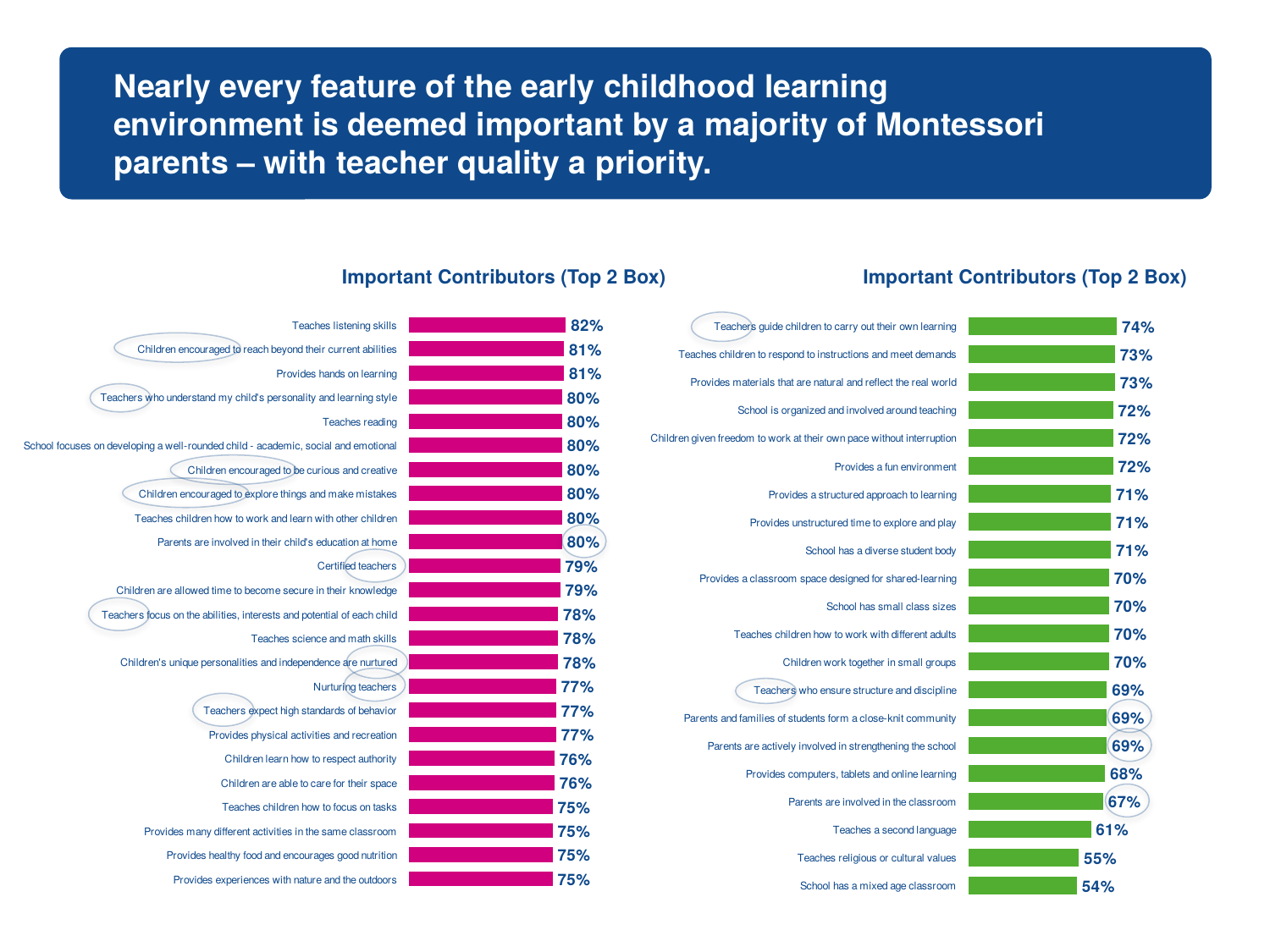

Nearly every feature of the early childhood learning
environment is deemed important by a majority of Montessori parents – with teacher quality a priority.
Important Contributors (Top 2 Box)
Important Contributors (Top 2 Box)

### Chart

| Category | Column2 |
|---|---|
| Teachers guide children to carry out their own learning | 0.74 |
| Teaches children to respond to instructions and meet demands | 0.73 |
| Provides materials that are natural and reflect the real world | 0.73 |
| School is organized and involved around teaching | 0.72 |
| Children given freedom to work at their own pace without interruption | 0.72 |
| Provides a fun environment | 0.72 |
| Provides a structured approach to learning | 0.71 |
| Provides unstructured time to explore and play | 0.71 |
| School has a diverse student body | 0.71 |
| Provides a classroom space designed for shared-learning | 0.7 |
| School has small class sizes | 0.7 |
| Teaches children how to work with different adults | 0.7 |
| Children work together in small groups | 0.7 |
| Teachers who ensure structure and discipline | 0.69 |
| Parents and families of students form a close-knit community | 0.69 |
| Parents are actively involved in strengthening the school | 0.69 |
| Provides computers, tablets and online learning | 0.68 |
| Parents are involved in the classroom | 0.67 |
| Teaches a second language | 0.61 |
| Teaches religious or cultural values | 0.55 |
| School has a mixed age classroom | 0.54 |

### Chart

| Category | Column2 |
|---|---|
| Teaches listening skills | 0.82 |
| Children encouraged to reach beyond their current abilities | 0.81 |
| Provides hands on learning | 0.81 |
| Teachers who understand my child's personality and learning style | 0.8 |
| Teaches reading | 0.8 |
| School focuses on developing a well-rounded child - academic, social and emotional | 0.8 |
| Children encouraged to be curious and creative | 0.8 |
| Children encouraged to explore things and make mistakes | 0.8 |
| Teaches children how to work and learn with other children | 0.8 |
| Parents are involved in their child's education at home | 0.8 |
| Certified teachers | 0.79 |
| Children are allowed time to become secure in their knowledge | 0.79 |
| Teachers focus on the abilities, interests and potential of each child | 0.78 |
| Teaches science and math skills | 0.78 |
| Children's unique personalities and independence are nurtured | 0.78 |
| Nurturing teachers | 0.77 |
| Teachers expect high standards of behavior | 0.77 |
| Provides physical activities and recreation | 0.77 |
| Children learn how to respect authority | 0.76 |
| Children are able to care for their space | 0.76 |
| Teaches children how to focus on tasks | 0.75 |
| Provides many different activities in the same classroom | 0.75 |
| Provides healthy food and encourages good nutrition | 0.75 |
| Provides experiences with nature and the outdoors | 0.75 |